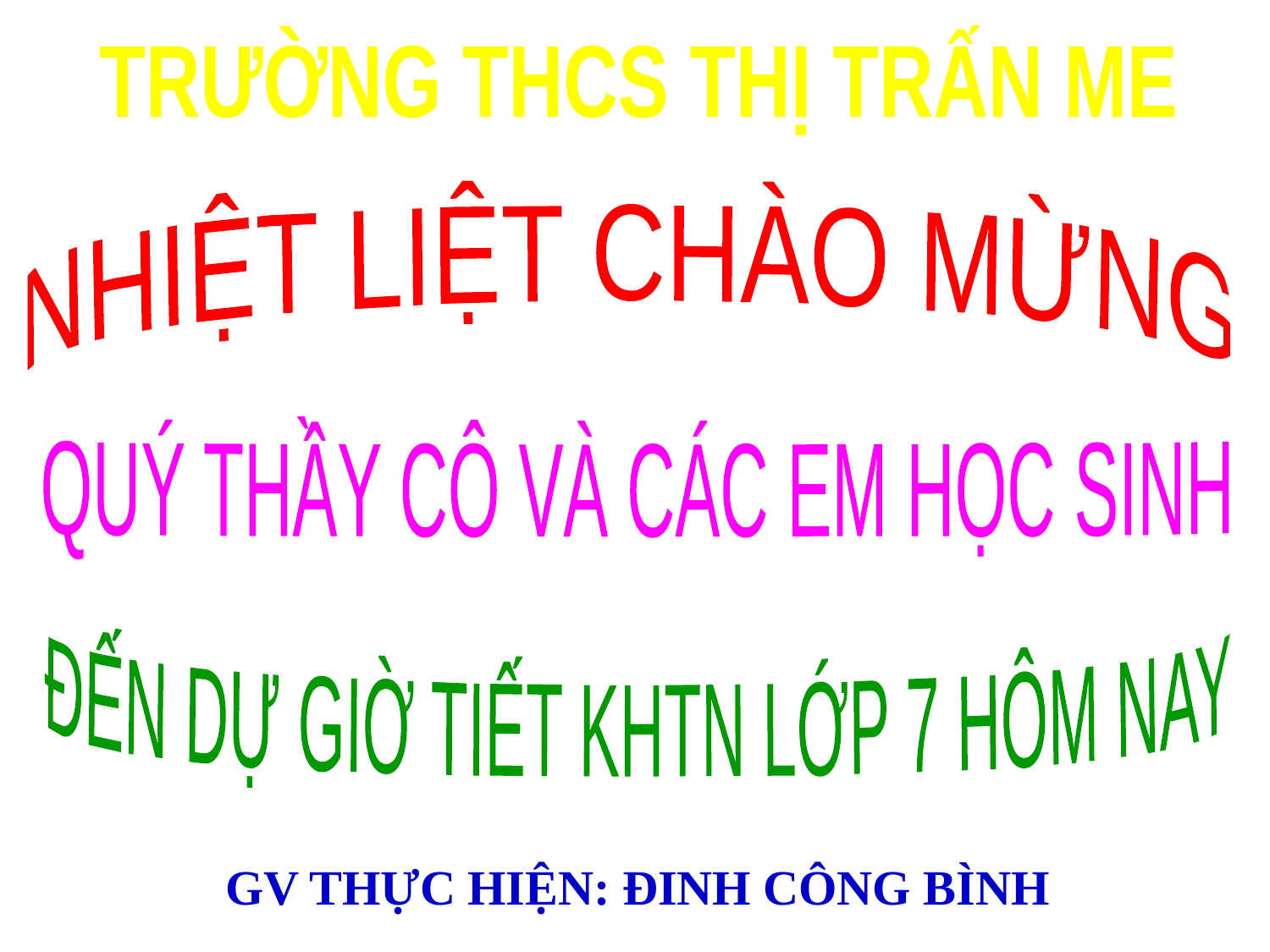

TRƯỜNG THCS THỊ TRẤN ME
 NHIỆT LIỆT CHÀO MỪNG
 QUÝ THẦY CÔ VÀ CÁC EM HỌC SINH
 ĐẾN DỰ GIỜ TIẾT KHTN LỚP 7 HÔM NAY
GV THỰC HIỆN: ĐINH CÔNG BÌNH